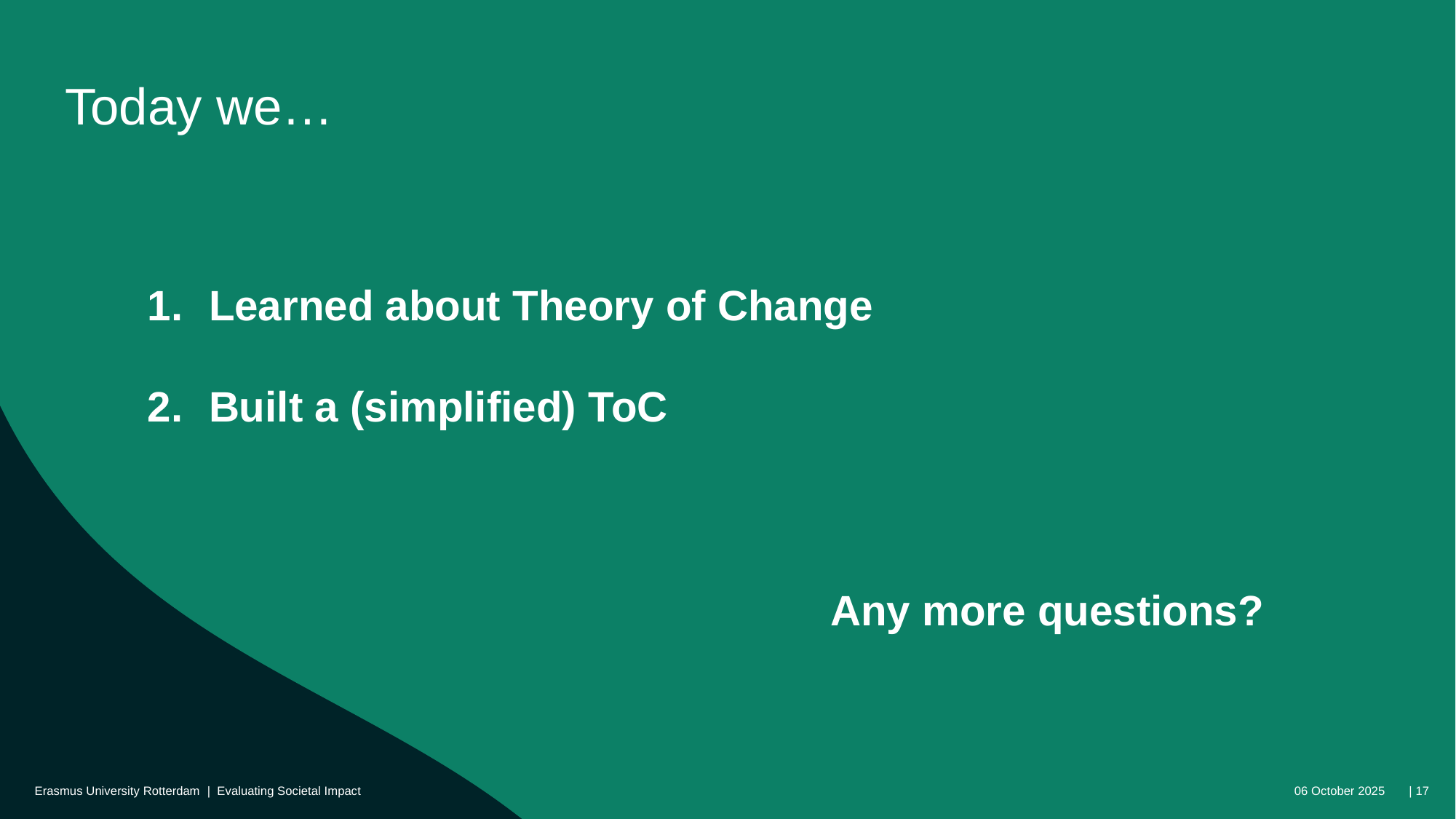

# Today we…
Learned about Theory of Change
Built a (simplified) ToC

Any more questions?
Erasmus University Rotterdam  |  Evaluating Societal Impact
06 October 2025       | 17